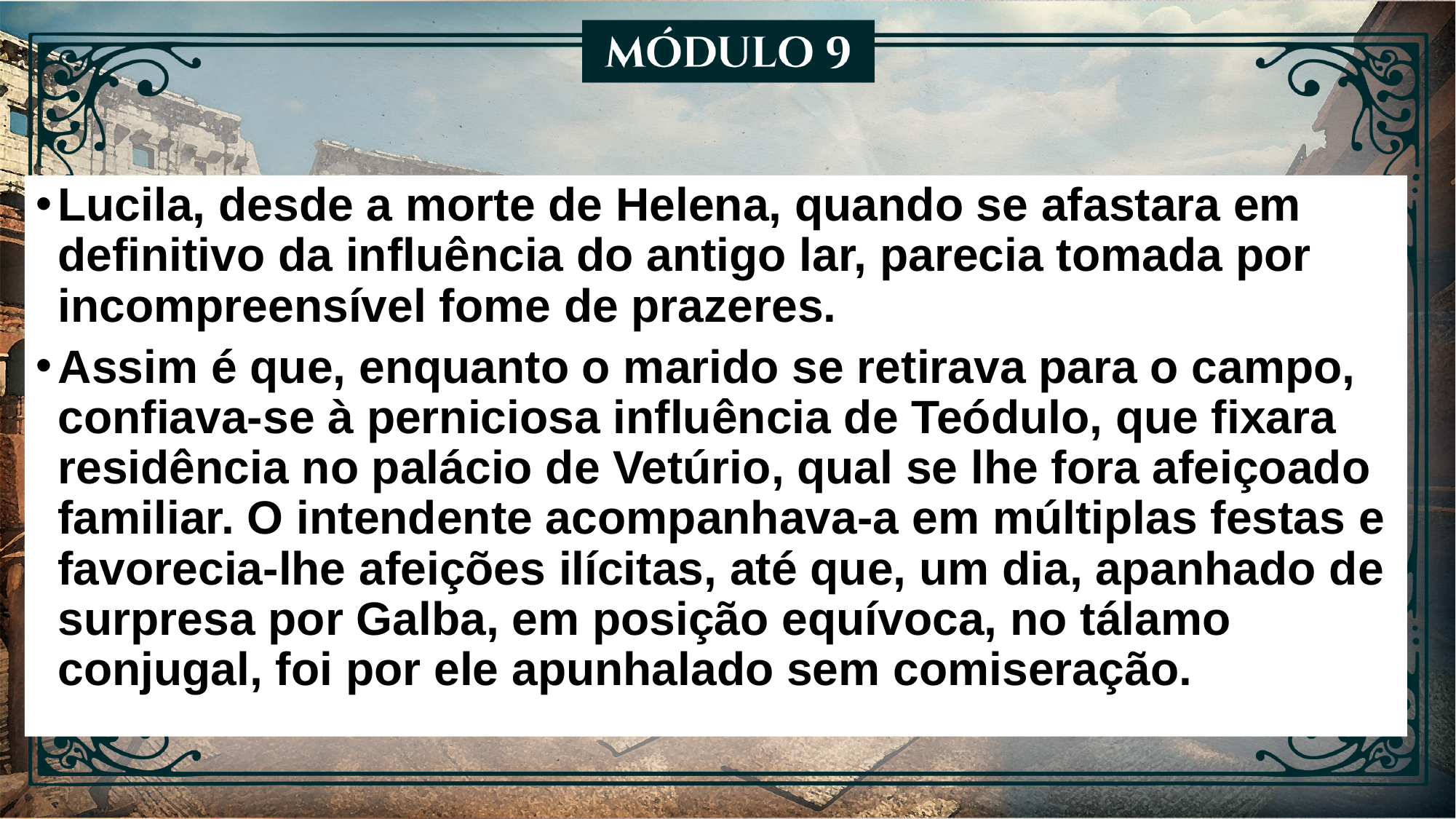

Lucila, desde a morte de Helena, quando se afastara em definitivo da influência do antigo lar, parecia tomada por incompreensível fome de prazeres.
Assim é que, enquanto o marido se retirava para o campo, confiava-se à perniciosa influência de Teódulo, que fixara residência no palácio de Vetúrio, qual se lhe fora afeiçoado familiar. O intendente acompanhava-a em múltiplas festas e favorecia-lhe afeições ilícitas, até que, um dia, apanhado de surpresa por Galba, em posição equívoca, no tálamo conjugal, foi por ele apunhalado sem comiseração.